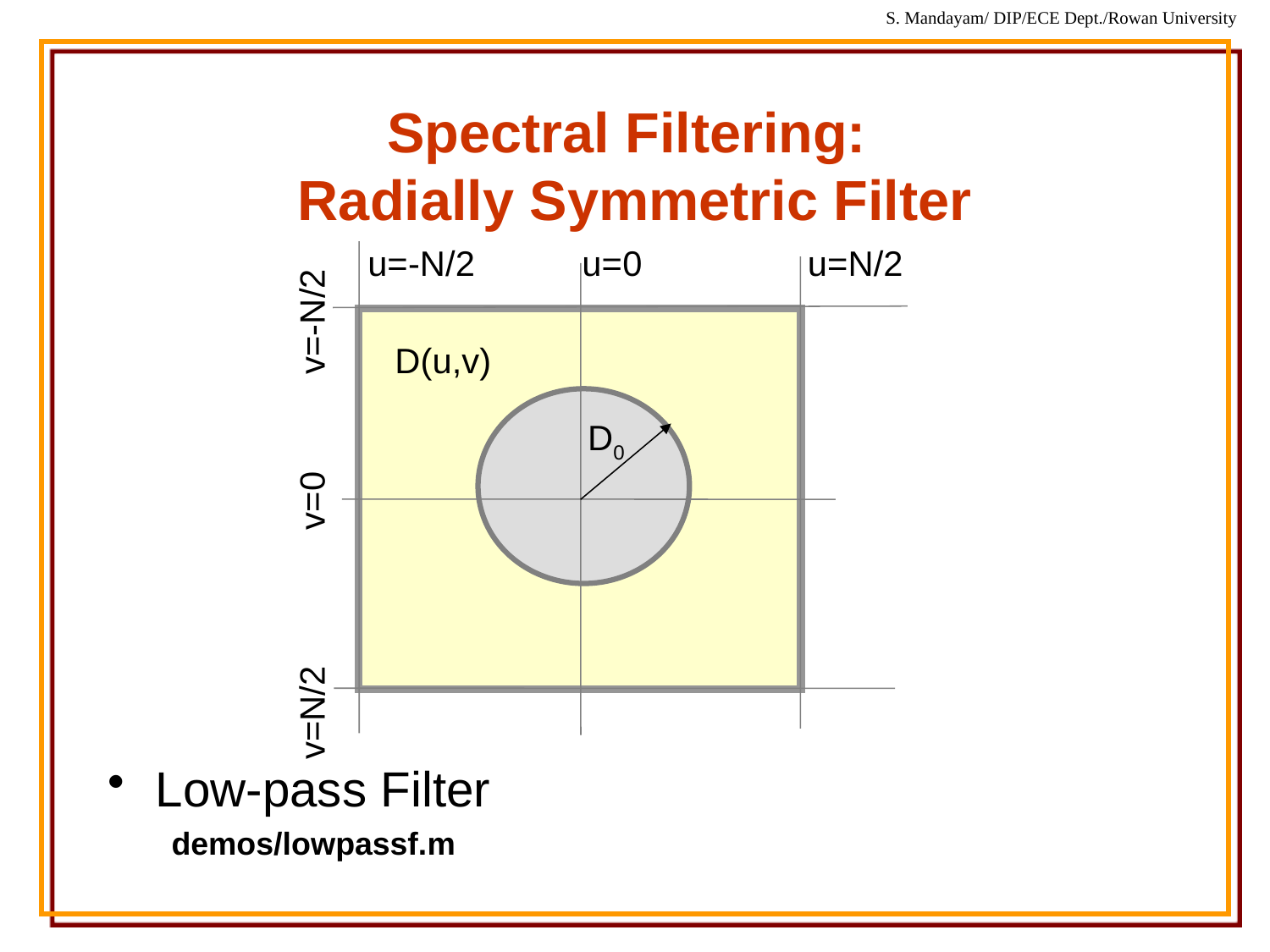

# Spectral Filtering: Radially Symmetric Filter
u=-N/2           u=0                 u=N/2

D(u,v)

D0

v=N/2              v=0          v=-N/2

Low-pass Filter
demos/lowpassf.m